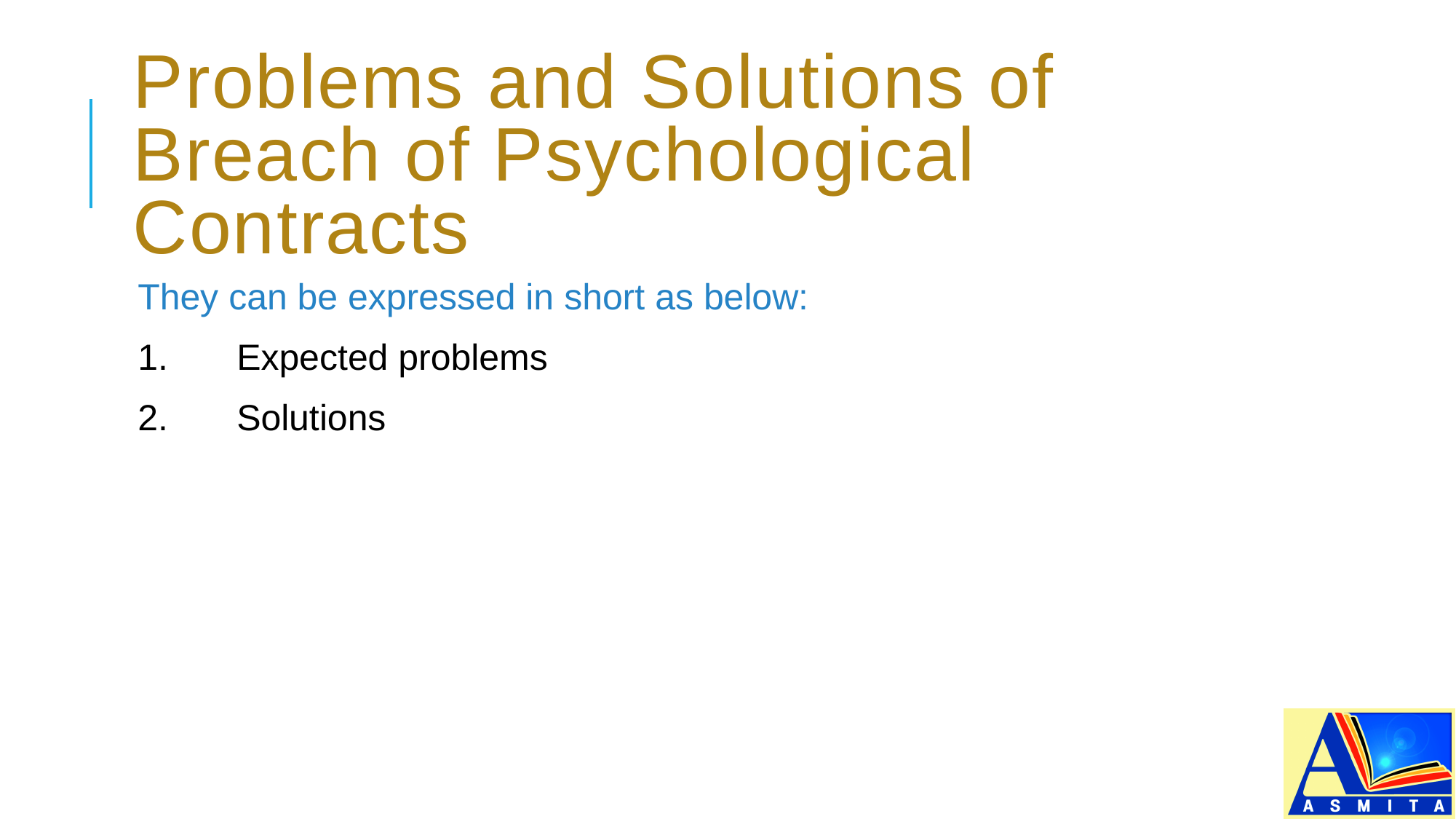

# Problems and Solutions of Breach of Psychological Contracts
They can be expressed in short as below:
1.	Expected problems
2.	Solutions